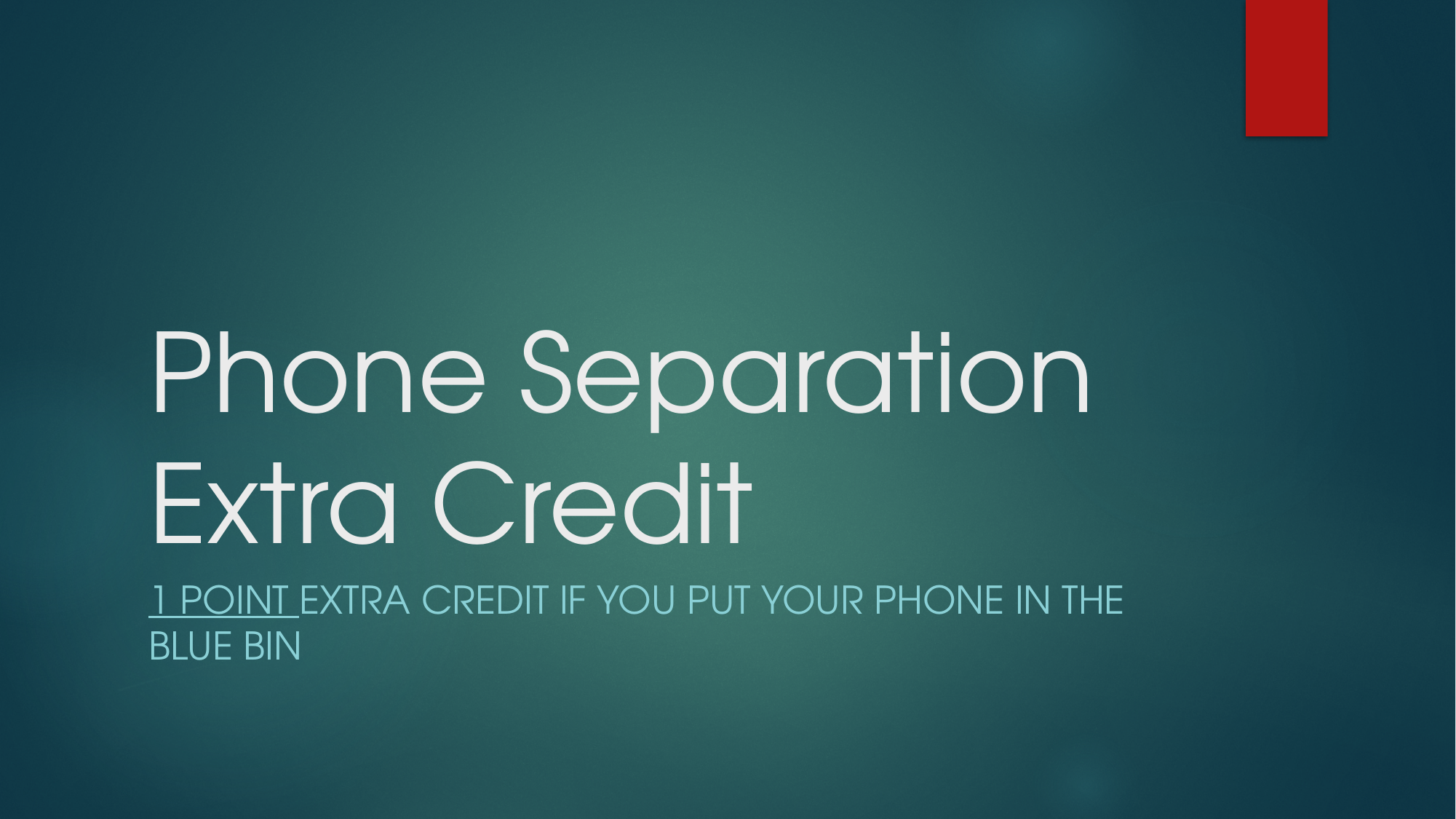

# Phone Separation Extra Credit
1 point Extra Credit If you put your phone in the Blue Bin